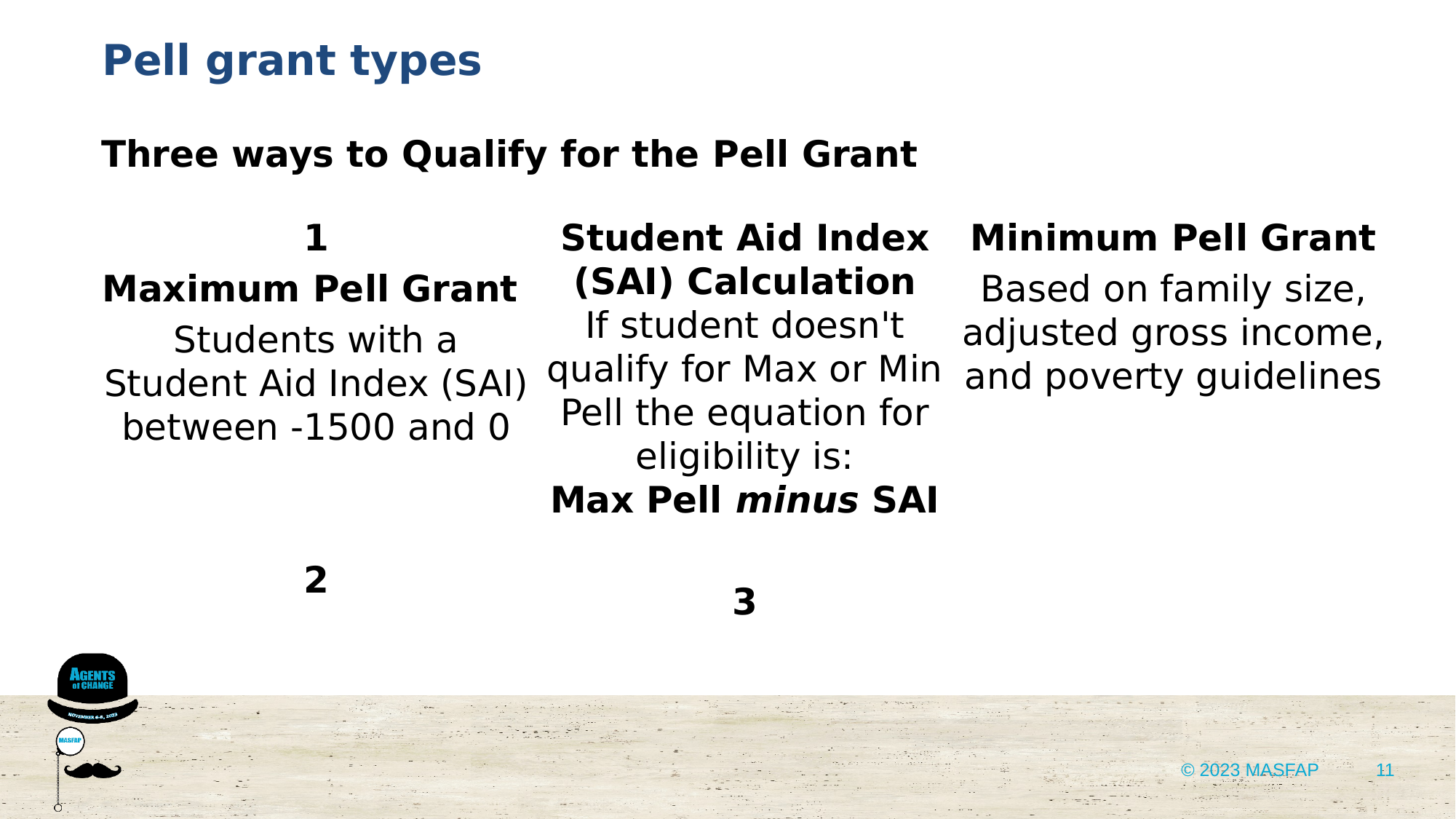

Pell grant types
Three ways to Qualify for the Pell Grant
1
Maximum Pell Grant
Students with a Student Aid Index (SAI) between -1500 and 0

2
Student Aid Index (SAI) Calculation
If student doesn't qualify for Max or Min Pell the equation for eligibility is:
Max Pell minus SAI

3
Minimum Pell Grant
Based on family size, adjusted gross income, and poverty guidelines
11
© 2023 MASFAP